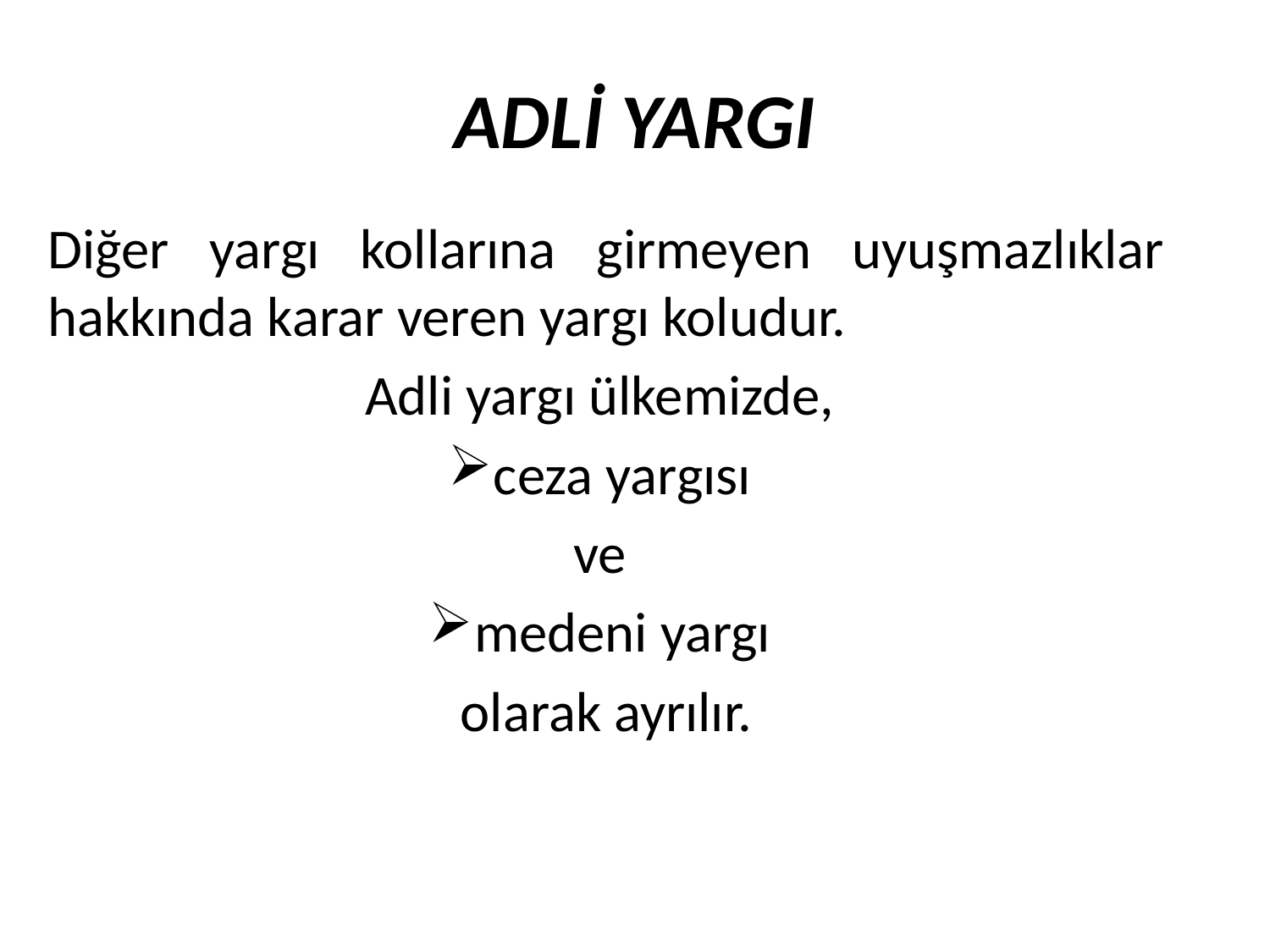

ADLİ YARGI
Diğer yargı kollarına girmeyen uyuşmazlıklar hakkında karar veren yargı koludur.
Adli yargı ülkemizde,
ceza yargısı
ve
medeni yargı
olarak ayrılır.